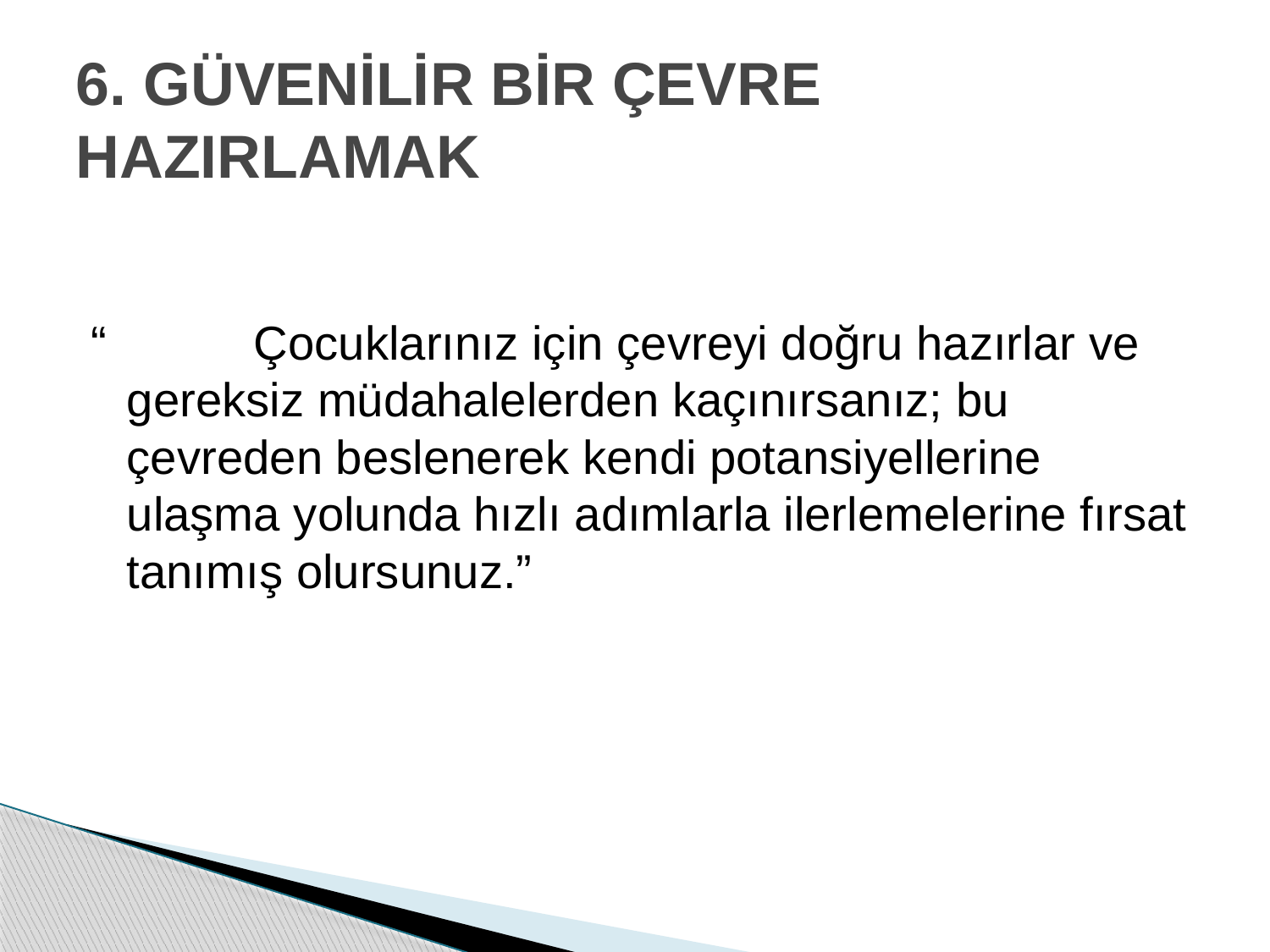

# 6. GÜVENİLİR BİR ÇEVRE HAZIRLAMAK
“		Çocuklarınız için çevreyi doğru hazırlar ve gereksiz müdahalelerden kaçınırsanız; bu çevreden beslenerek kendi potansiyellerine ulaşma yolunda hızlı adımlarla ilerlemelerine fırsat tanımış olursunuz.”